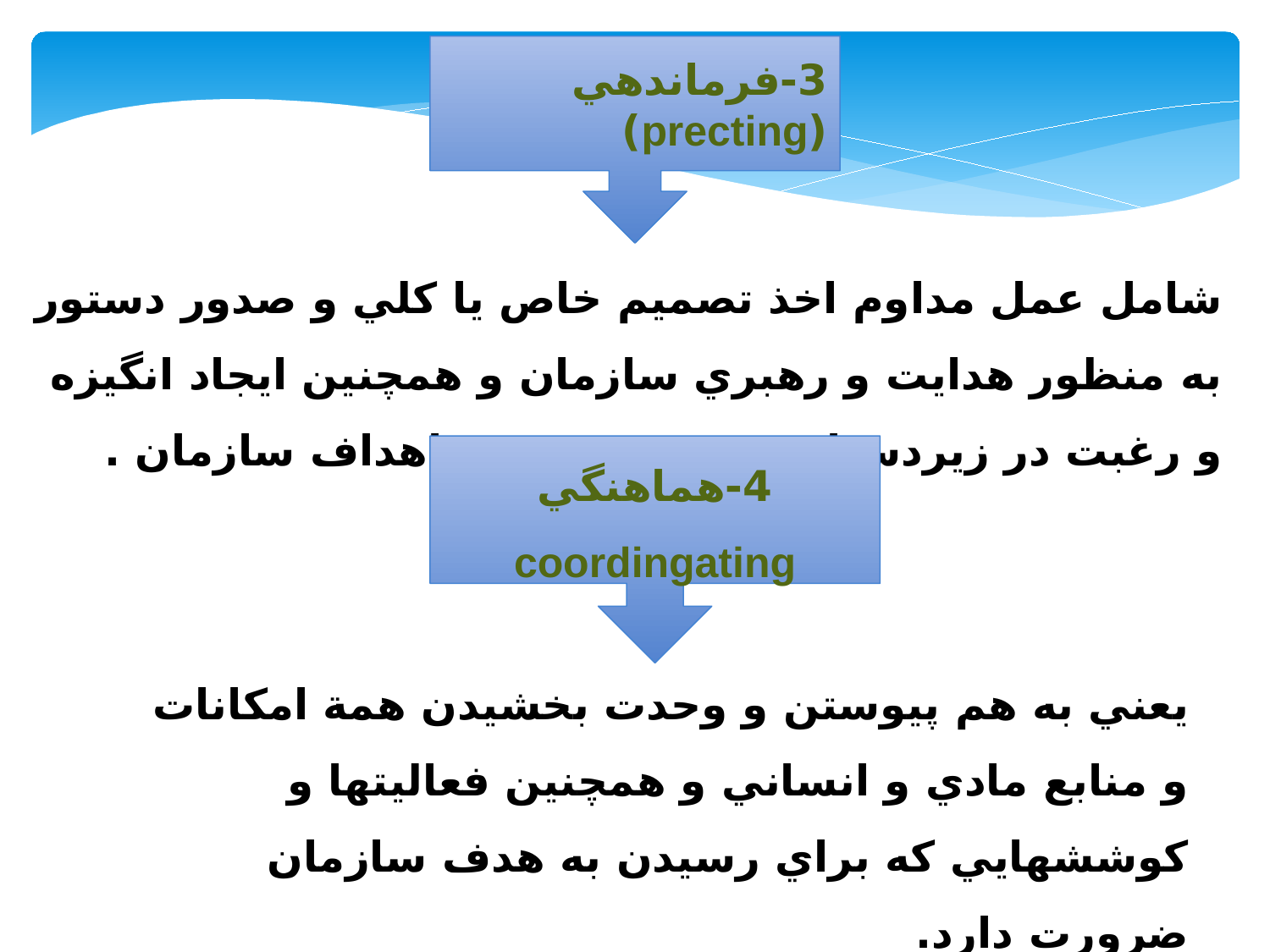

3-فرماندهي (precting)
شامل عمل مداوم اخذ تصميم خاص يا كلي و صدور دستور به منظور هدايت و رهبري سازمان و همچنين ايجاد انگيزه و رغبت در زيردستان جهت رسيدن به اهداف سازمان .
4-هماهنگي coordingating
يعني به هم پيوستن و وحدت بخشيدن همة امكانات و منابع مادي و انساني و همچنين فعاليتها و كوششهايي كه براي رسيدن به هدف سازمان ضرورت دارد.